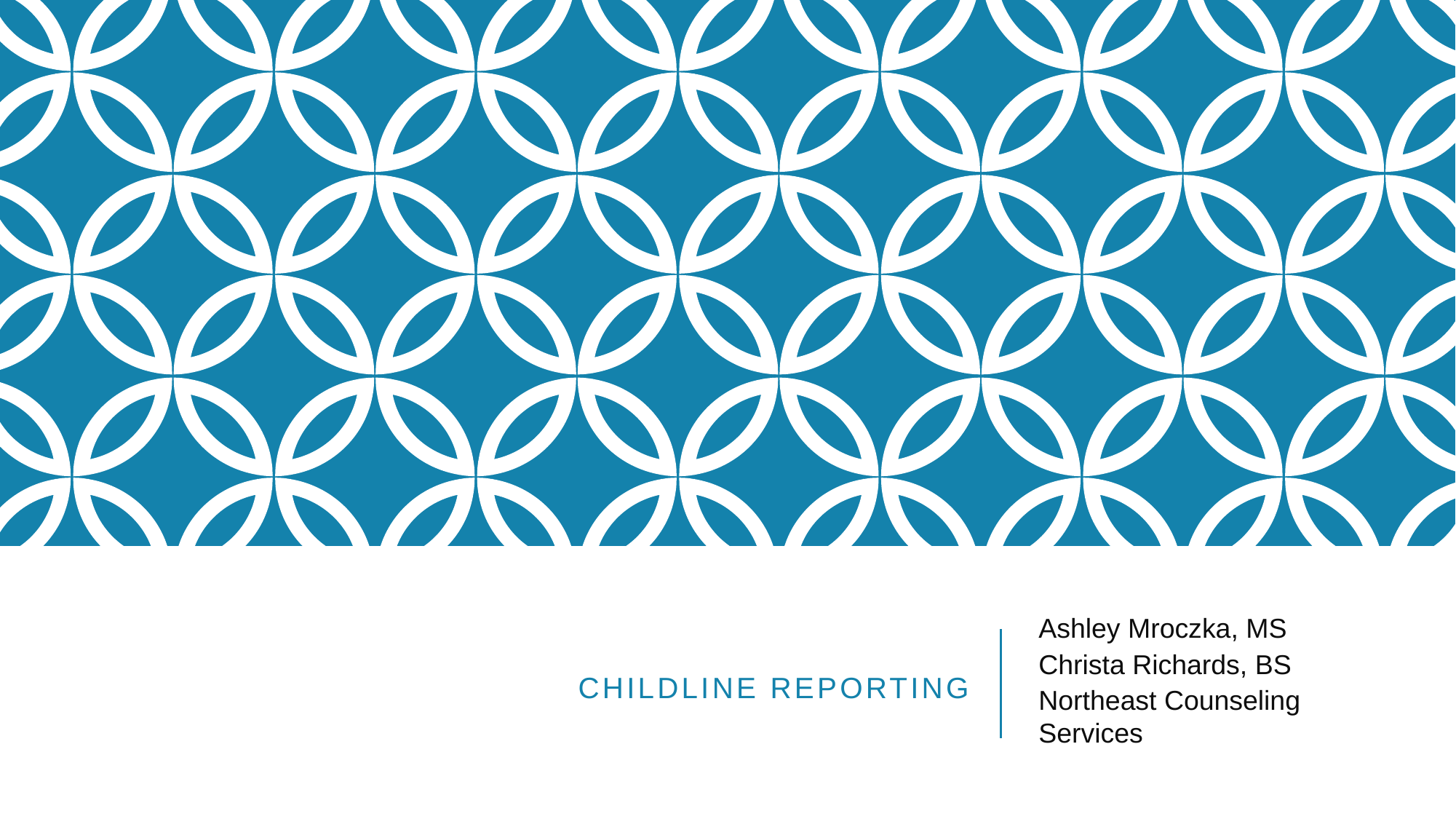

Ashley Mroczka, MS
Christa Richards, BS
Northeast Counseling Services
# Childline Reporting